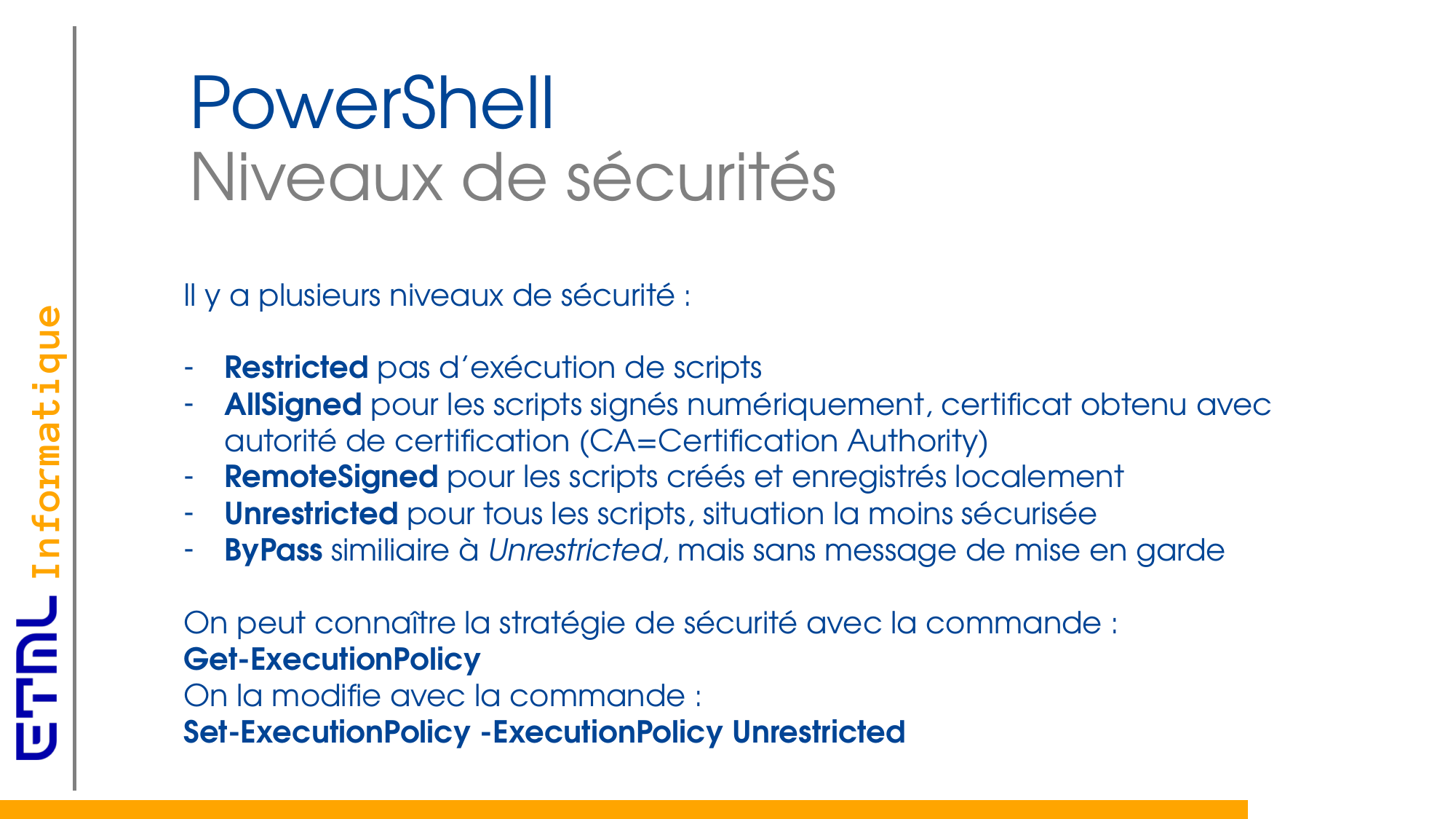

# PowerShell Niveaux de sécurités
Il y a plusieurs niveaux de sécurité :

Restricted pas d’exécution de scripts
AllSigned pour les scripts signés numériquement, certificat obtenu avec autorité de certification (CA=Certification Authority)
RemoteSigned pour les scripts créés et enregistrés localement
Unrestricted pour tous les scripts, situation la moins sécurisée
ByPass similiaire à Unrestricted, mais sans message de mise en garde

On peut connaître la stratégie de sécurité avec la commande :
Get-ExecutionPolicy
On la modifie avec la commande :
Set-ExecutionPolicy -ExecutionPolicy Unrestricted